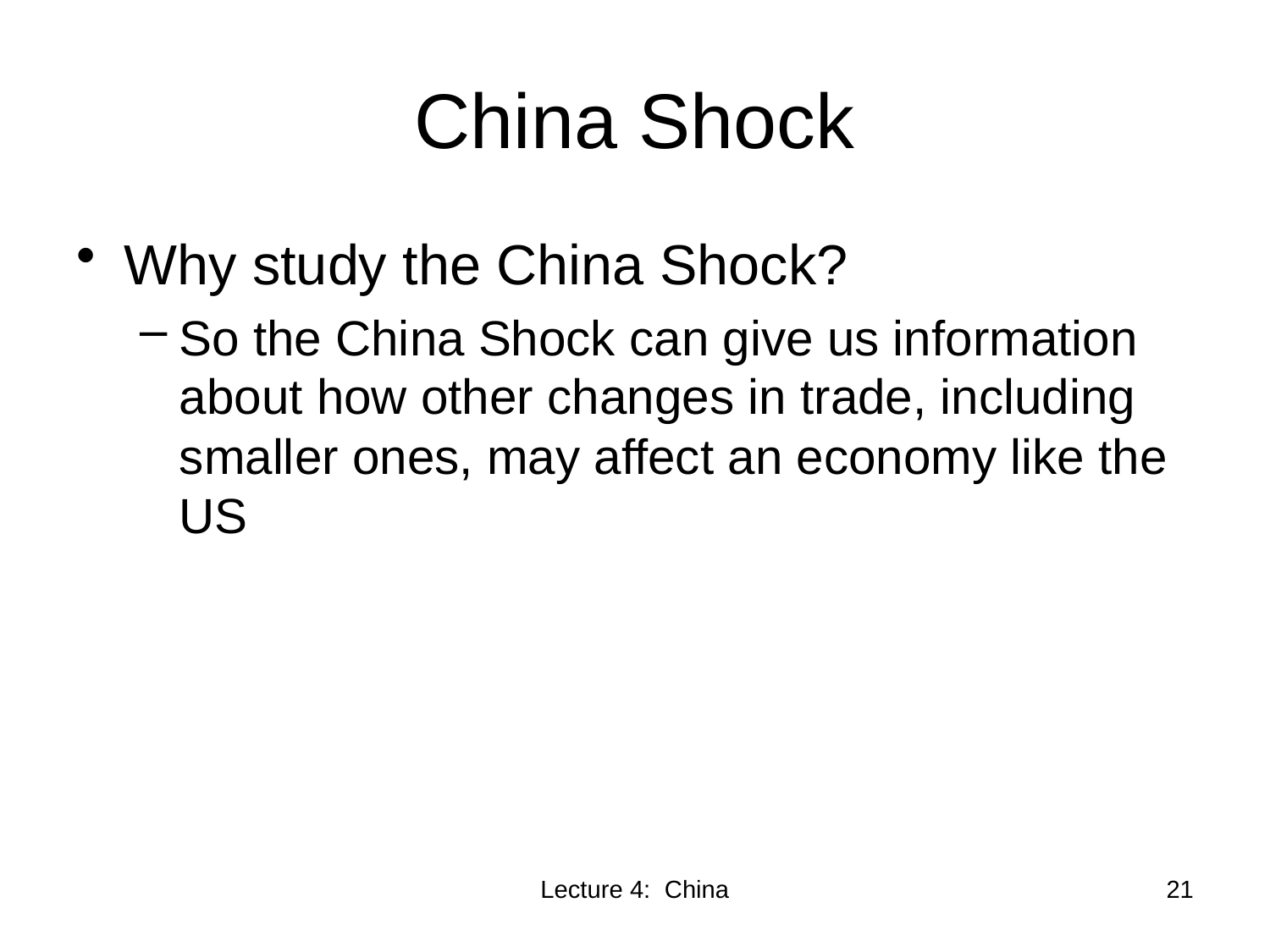

# China Shock
Why study the China Shock?
So the China Shock can give us information about how other changes in trade, including smaller ones, may affect an economy like the US

Lecture 4:  China
21